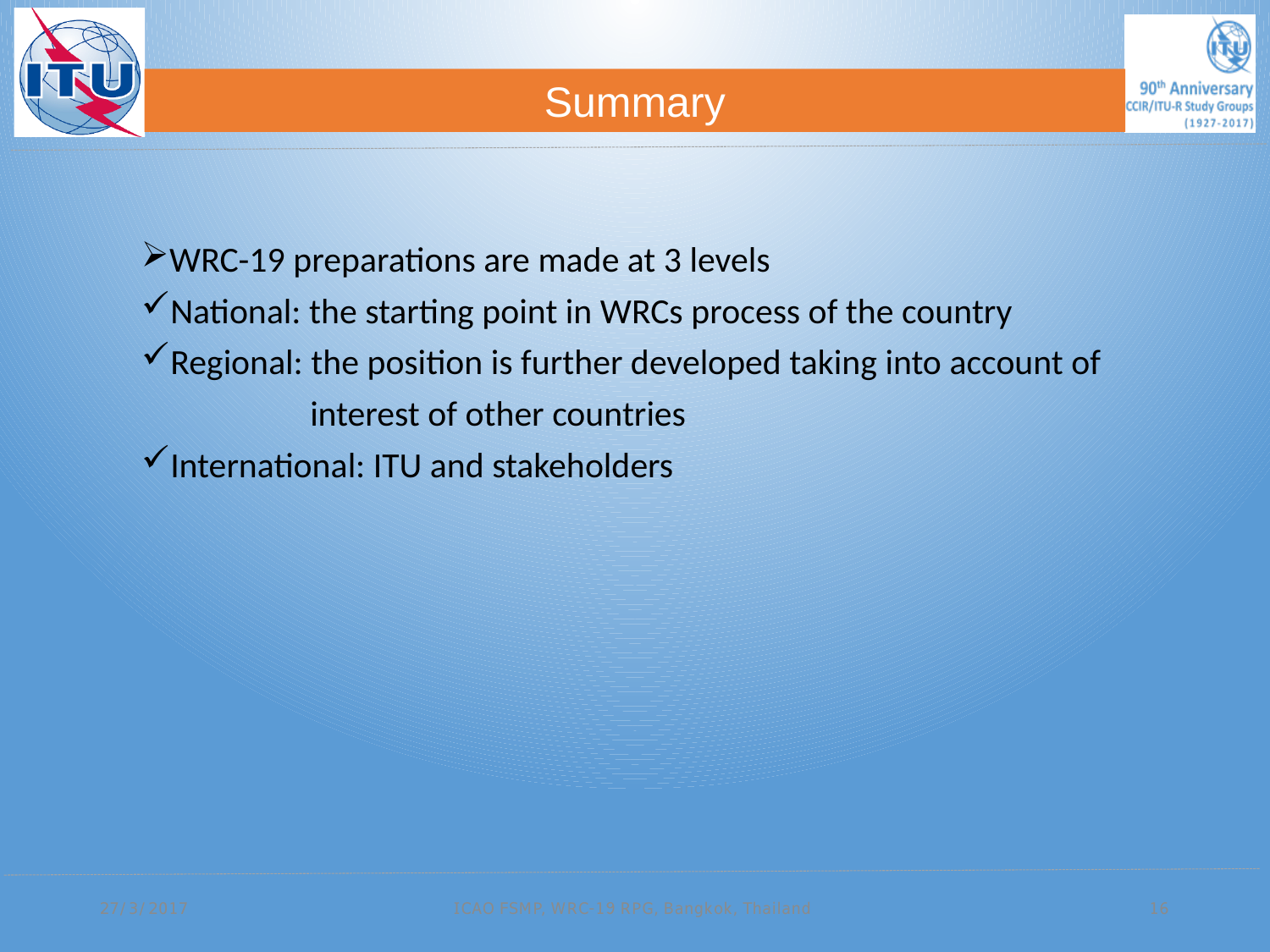

Summary
WRC-19 preparations are made at 3 levels
National: the starting point in WRCs process of the country
Regional: the position is further developed taking into account of
                     interest of other countries
International: ITU and stakeholders

27/3/2017
ICAO FSMP, WRC-19 RPG, Bangkok, Thailand
16